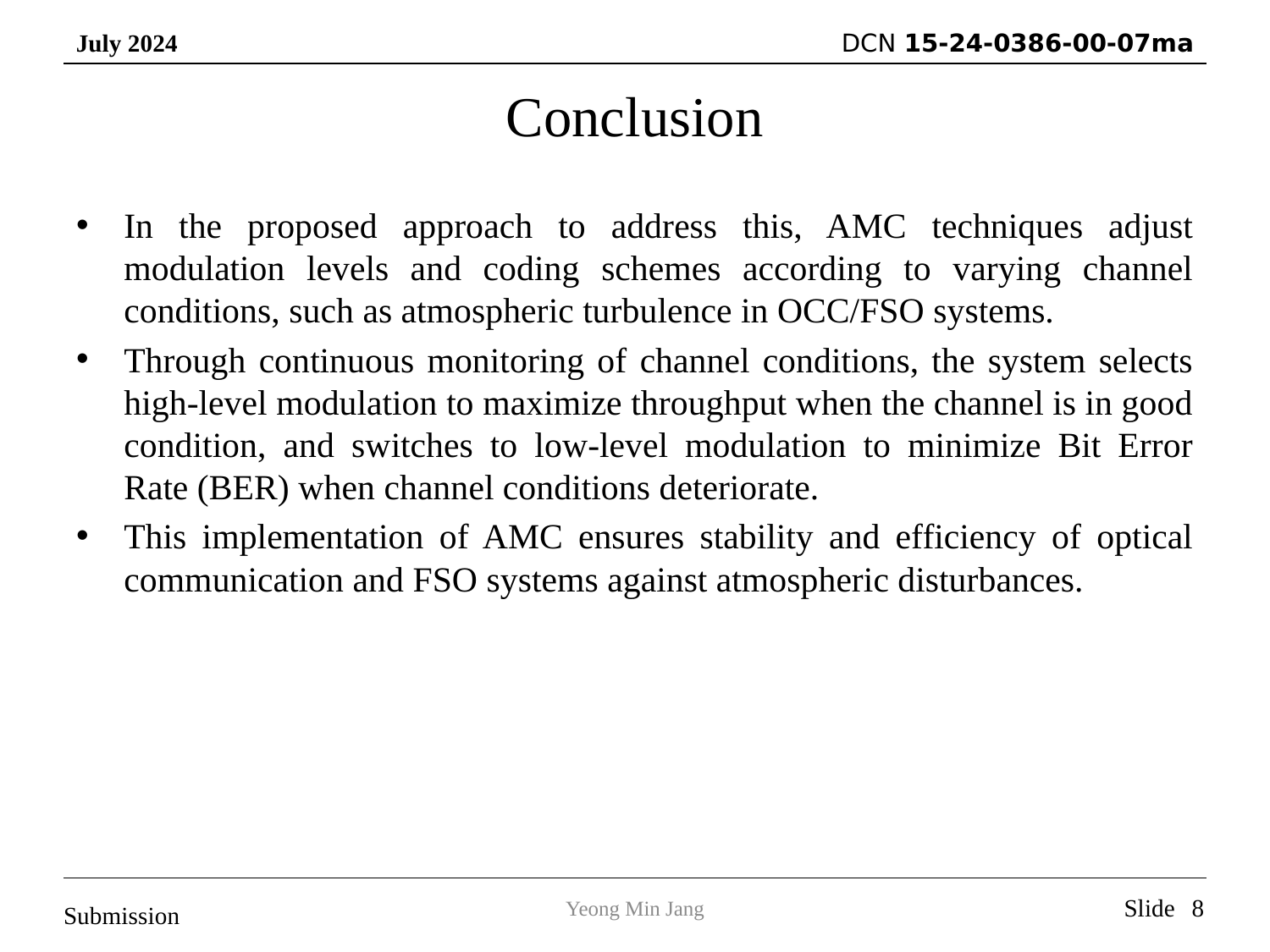

Conclusion
In the proposed approach to address this, AMC techniques adjust modulation levels and coding schemes according to varying channel conditions, such as atmospheric turbulence in OCC/FSO systems.
Through continuous monitoring of channel conditions, the system selects high-level modulation to maximize throughput when the channel is in good condition, and switches to low-level modulation to minimize Bit Error Rate (BER) when channel conditions deteriorate.
This implementation of AMC ensures stability and efficiency of optical communication and FSO systems against atmospheric disturbances.